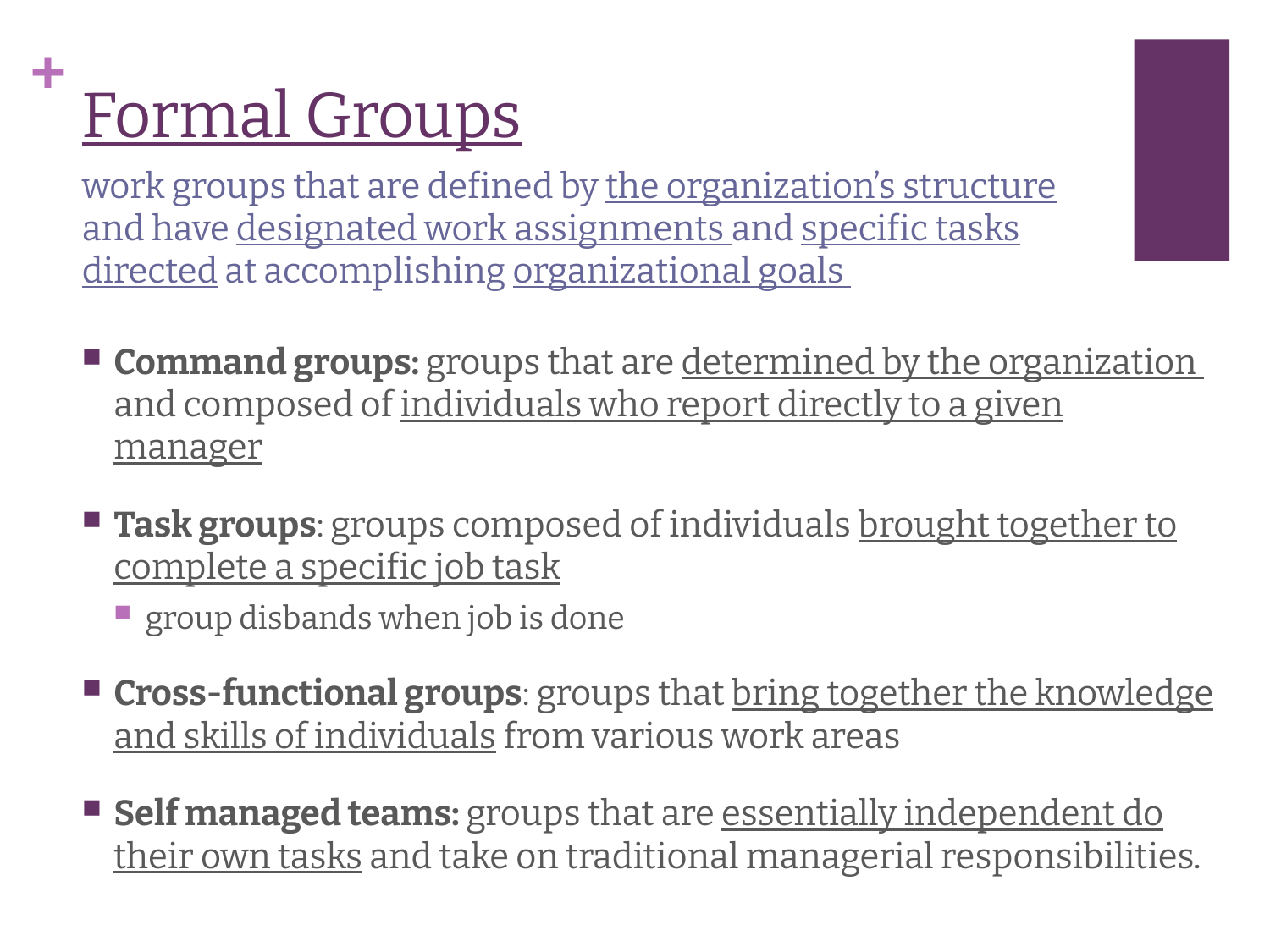

# Formal Groups
work groups that are defined by the organization’s structure and have designated work assignments and specific tasks directed at accomplishing organizational goals
Command groups: groups that are determined by the organization  and composed of individuals who report directly to a given manager
Task groups: groups composed of individuals brought together to complete a specific job task
group disbands when job is done
Cross-functional groups: groups that bring together the knowledge and skills of individuals from various work areas
Self managed teams: groups that are essentially independent do their own tasks and take on traditional managerial responsibilities.